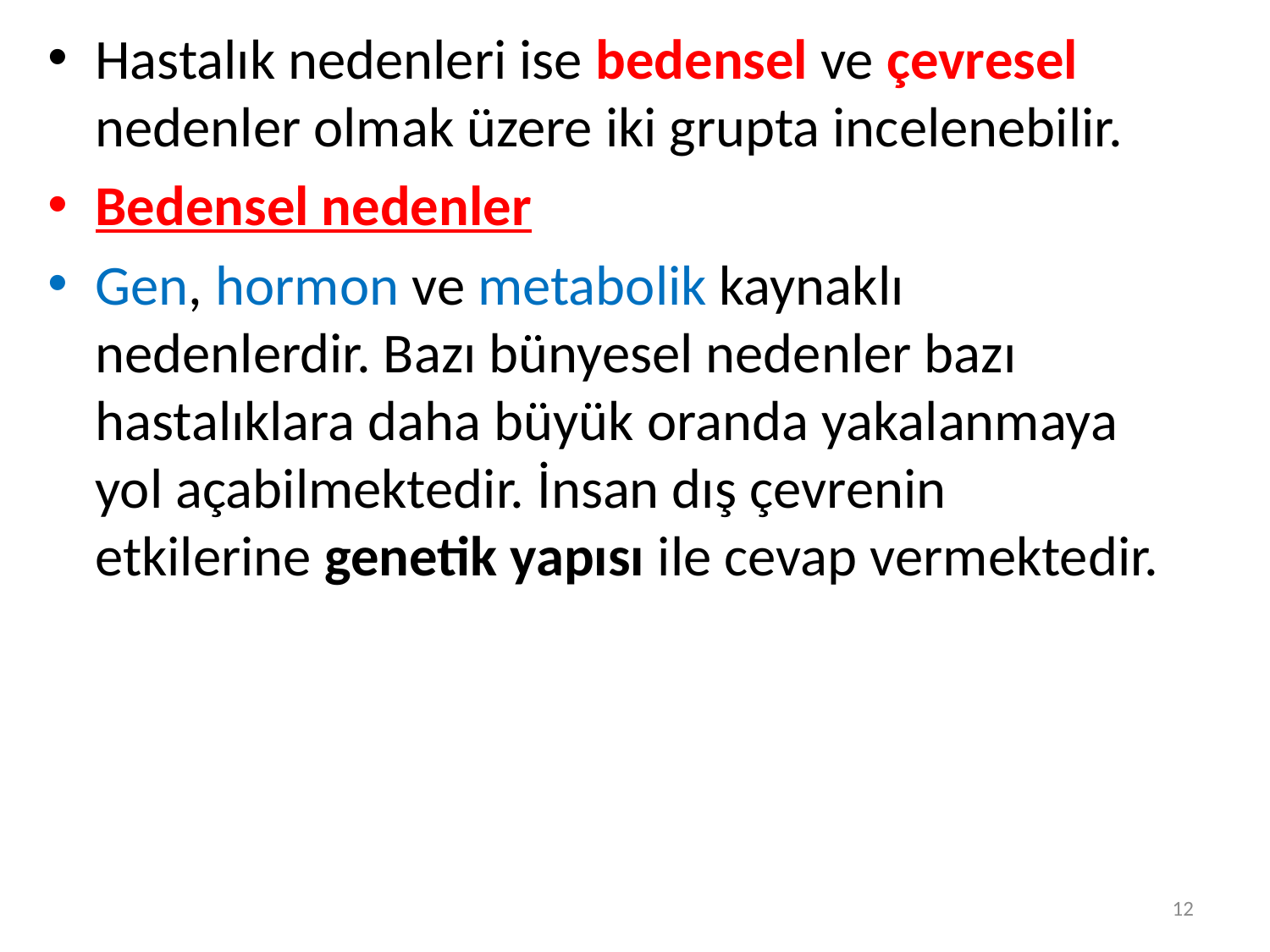

Hastalık nedenleri ise bedensel ve çevresel nedenler olmak üzere iki grupta incelenebilir.
Bedensel nedenler
Gen, hormon ve metabolik kaynaklı nedenlerdir. Bazı bünyesel nedenler bazı hastalıklara daha büyük oranda yakalanmaya yol açabilmektedir. İnsan dış çevrenin etkilerine genetik yapısı ile cevap vermektedir.
12